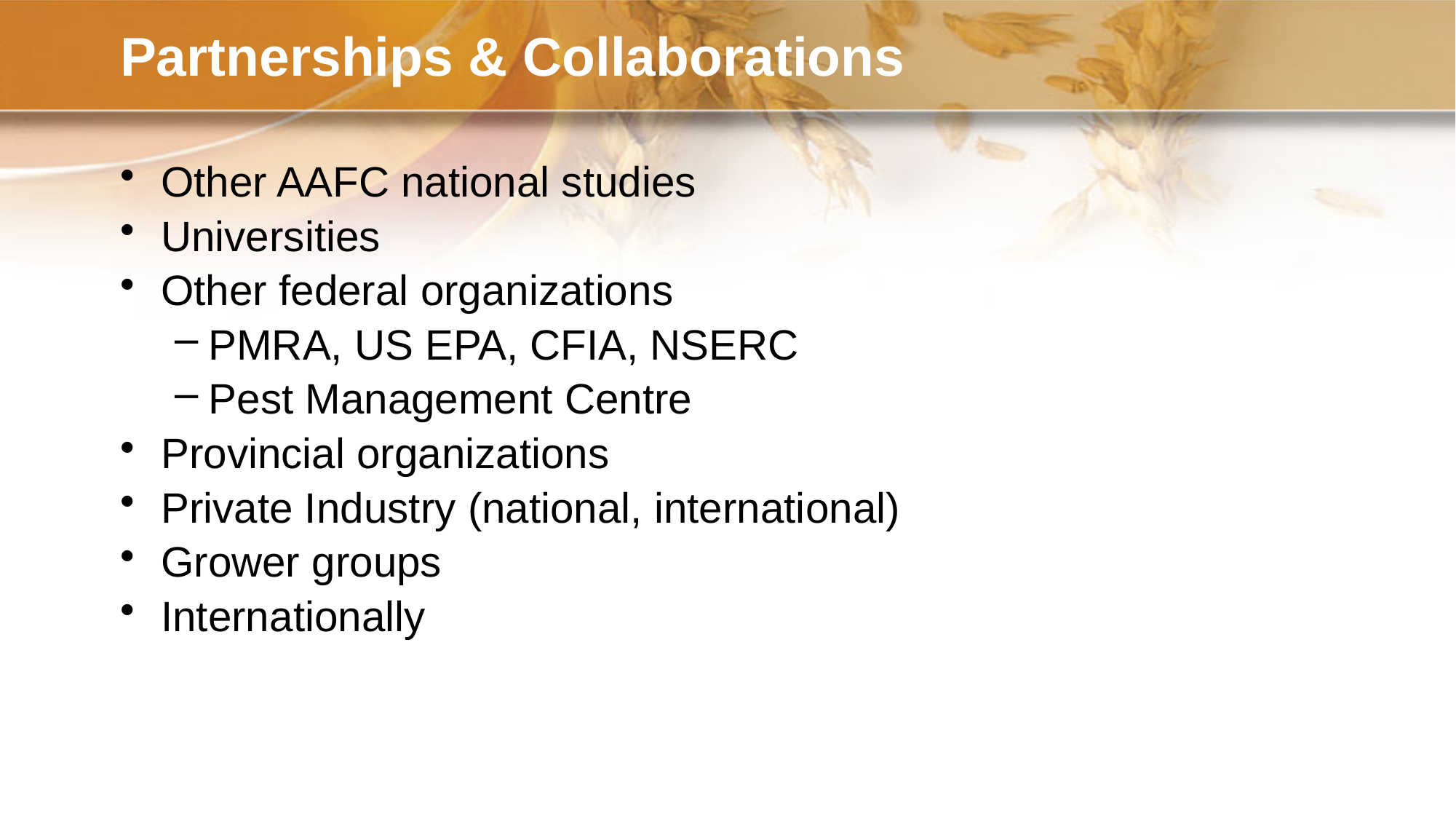

# Partnerships & Collaborations
Other AAFC national studies
Universities
Other federal organizations
PMRA, US EPA, CFIA, NSERC
Pest Management Centre
Provincial organizations
Private Industry (national, international)
Grower groups
Internationally